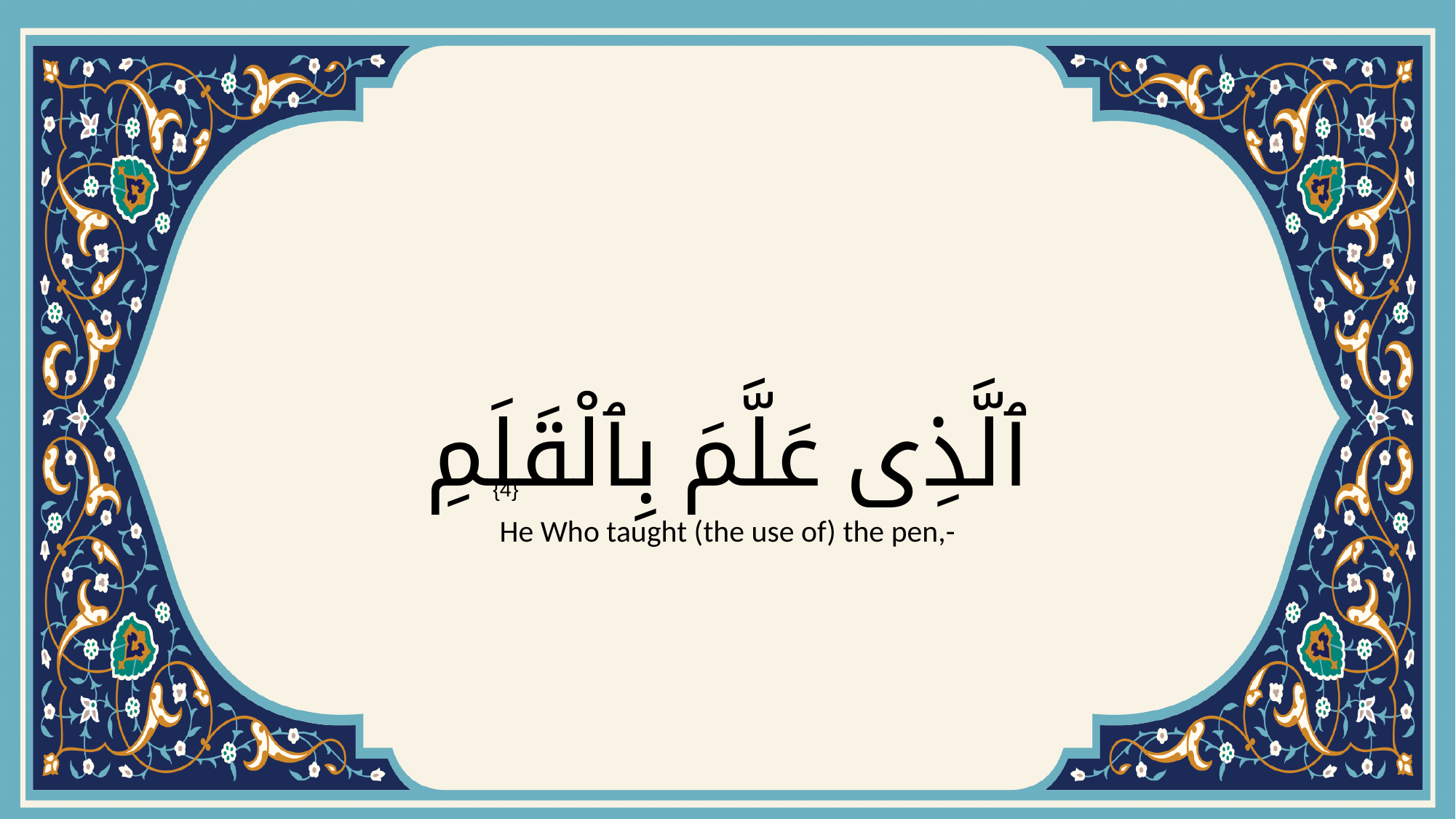

# ٱلَّذِى عَلَّمَ بِٱلْقَلَمِ
{4}
He Who taught (the use of) the pen,-